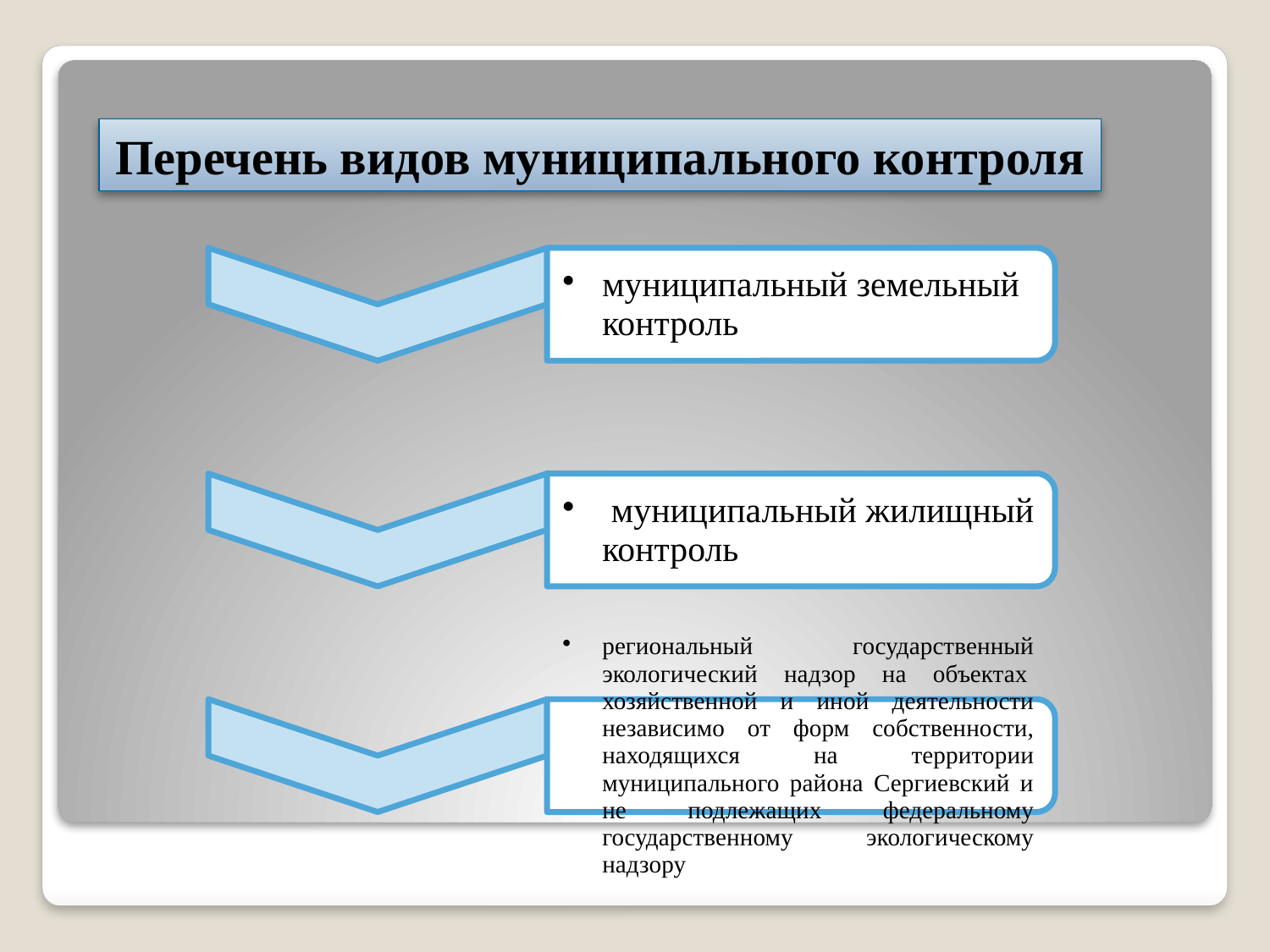

Перечень видов муниципального контроля
муниципальный земельный контроль
региональный государственный экологический надзор на объектах  хозяйственной и иной деятельности независимо от форм собственности, находящихся на территории муниципального района Сергиевский и не подлежащих федеральному государственному экологическому надзору
 муниципальный жилищный контроль